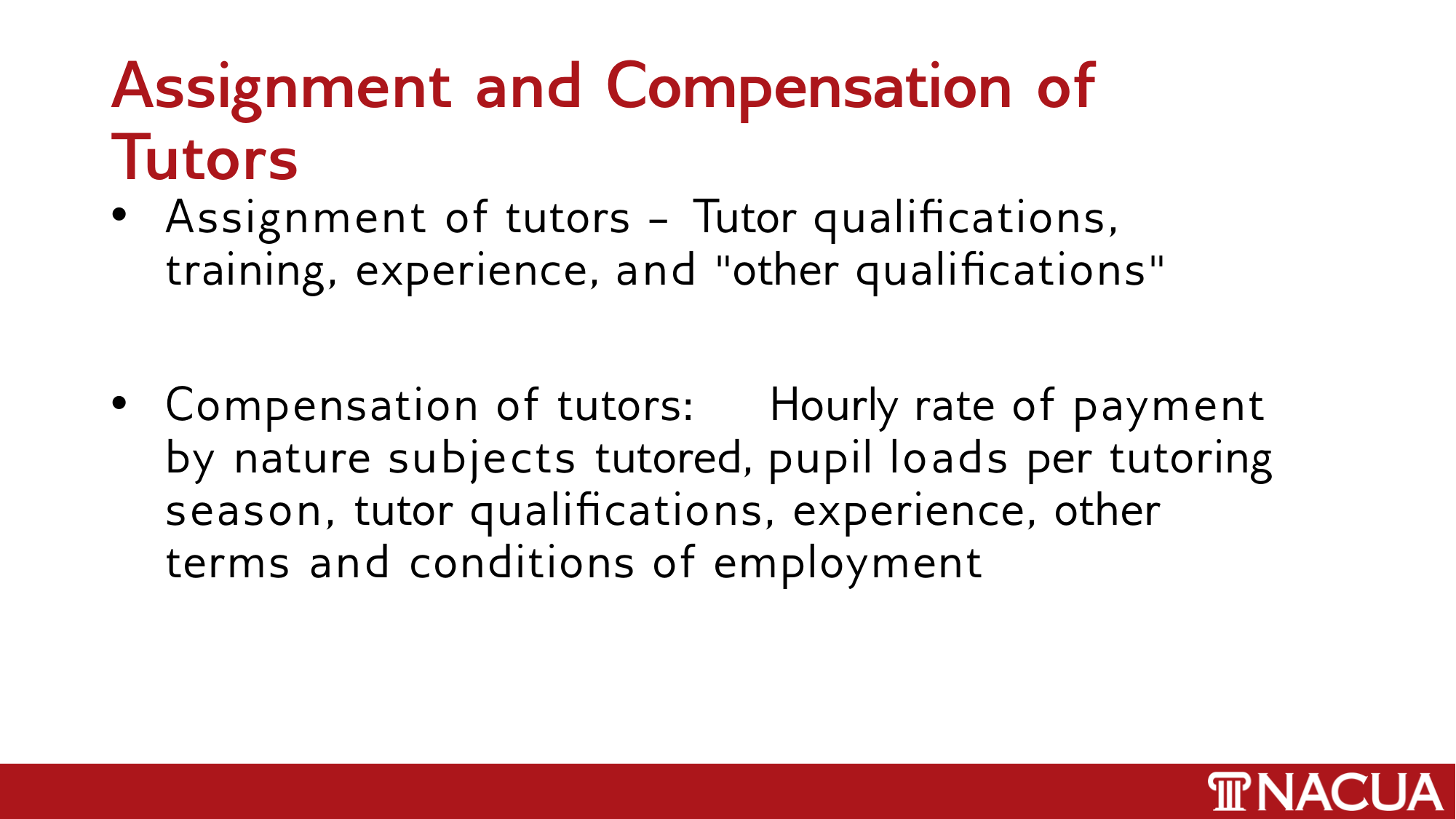

# Assignment and Compensation of Tutors
Assignment of tutors – Tutor qualifications, training, experience, and "other qualifications"

Compensation of tutors:	Hourly rate of payment by nature subjects tutored, pupil loads per tutoring season, tutor qualifications, experience, other terms and conditions of employment